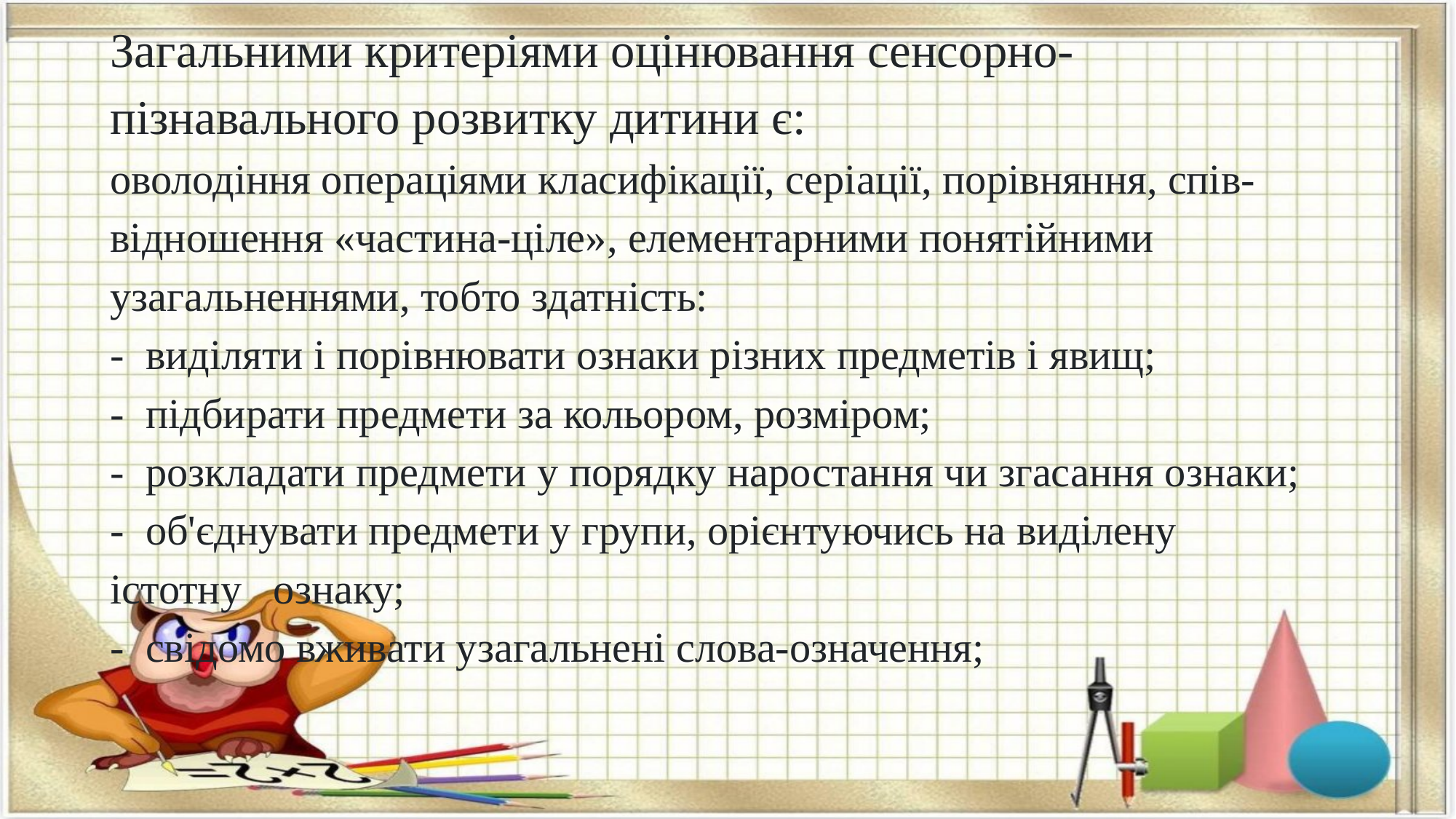

# Загальними критеріями оцінювання сенсорно-пізнавального розвитку дитини є: оволодіння операціями класифікації, серіації, порівняння, спів- відношення «частина-ціле», елементарними понятійними узагальненнями, тобто здатність: -  виділяти і порівнювати ознаки різних предметів і явищ; -  підбирати предмети за кольором, розміром; -  розкладати предмети у порядку наростання чи згасання ознаки; -  об'єднувати предмети у групи, орієнтуючись на виділену     істотну   ознаку; -  свідомо вживати узагальнені слова-означення;